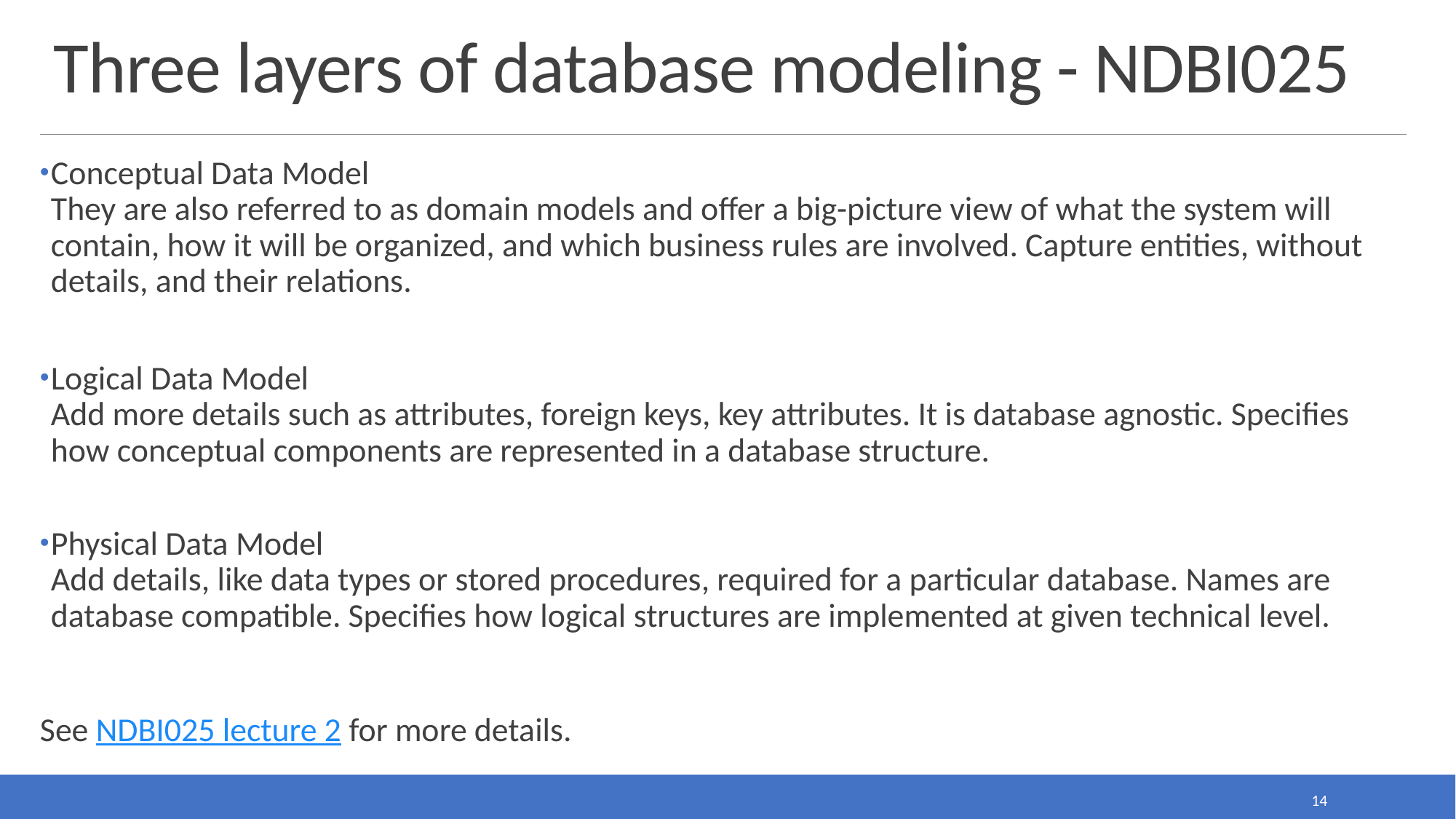

# Three layers of database modeling - NDBI025
Conceptual Data Model
They are also referred to as domain models and offer a big-picture view of what the system will contain, how it will be organized, and which business rules are involved. Capture entities, without details, and their relations.
Logical Data Model
Add more details such as attributes, foreign keys, key attributes. It is database agnostic. Specifies how conceptual components are represented in a database structure.
Physical Data Model
Add details, like data types or stored procedures, required for a particular database. Names are database compatible. Specifies how logical structures are implemented at given technical level.

See NDBI025 lecture 2 for more details.
14